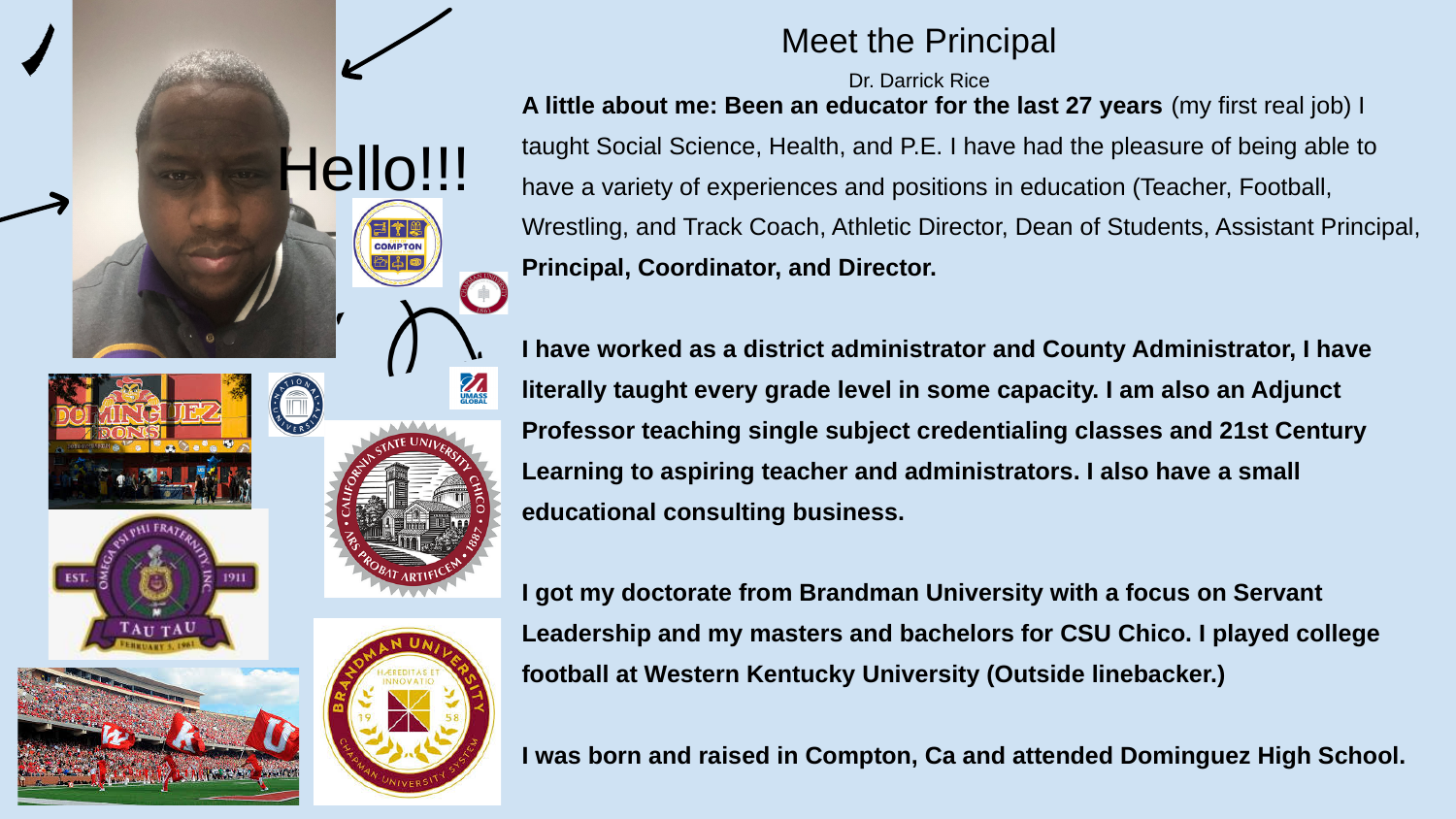

Meet the Principal
Dr. Darrick Rice

A little about me: Been an educator for the last 27 years (my first real job) I taught Social Science, Health, and P.E. I have had the pleasure of being able to have a variety of experiences and positions in education (Teacher, Football, Wrestling, and Track Coach, Athletic Director, Dean of Students, Assistant Principal, Principal, Coordinator, and Director.

I have worked as a district administrator and County Administrator, I have literally taught every grade level in some capacity. I am also an Adjunct Professor teaching single subject credentialing classes and 21st Century Learning to aspiring teacher and administrators. I also have a small educational consulting business.

I got my doctorate from Brandman University with a focus on Servant Leadership and my masters and bachelors for CSU Chico. I played college football at Western Kentucky University (Outside linebacker.)

I was born and raised in Compton, Ca and attended Dominguez High School.

Hello!!!